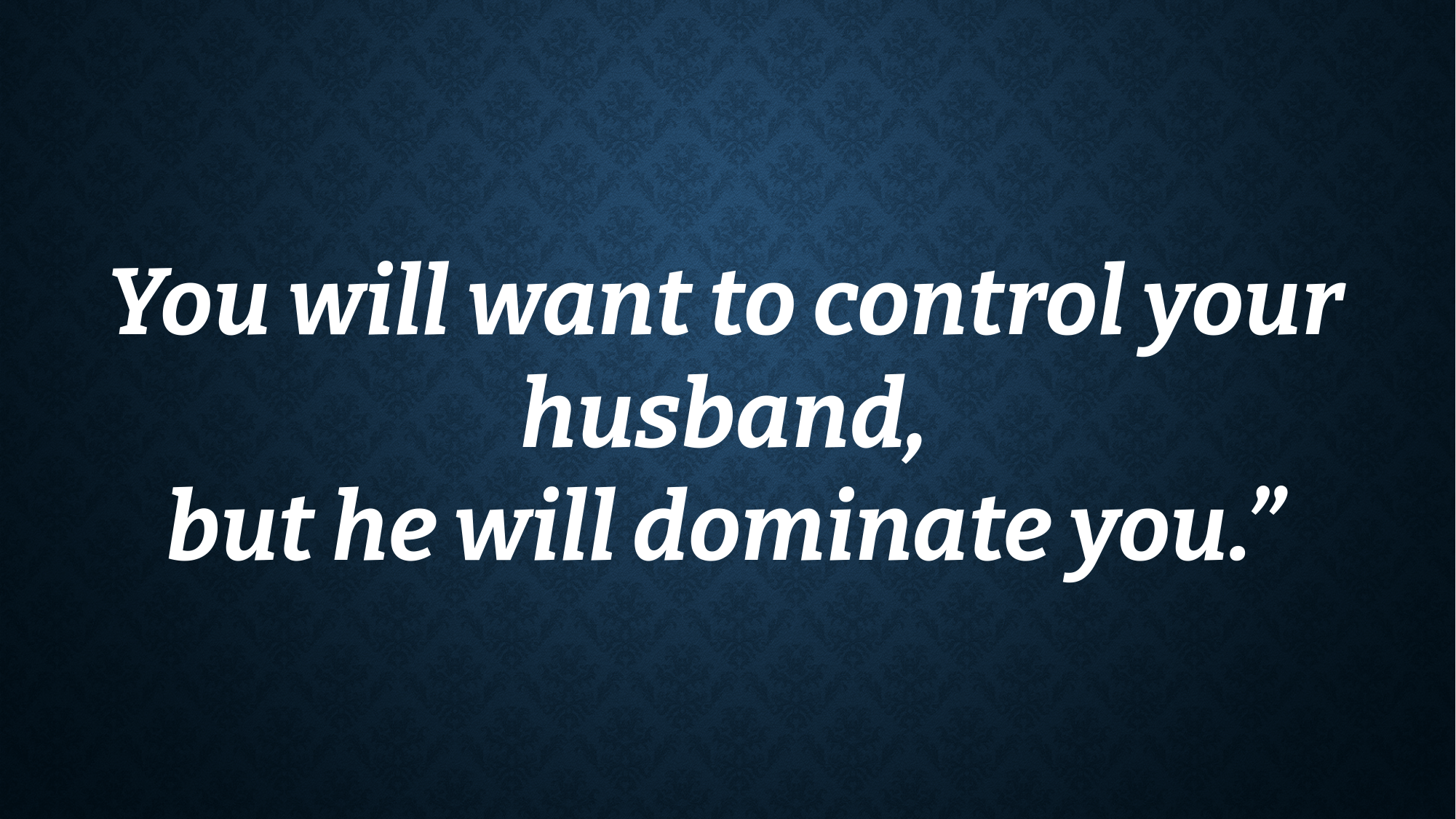

You will want to control your husband,
but he will dominate you.”